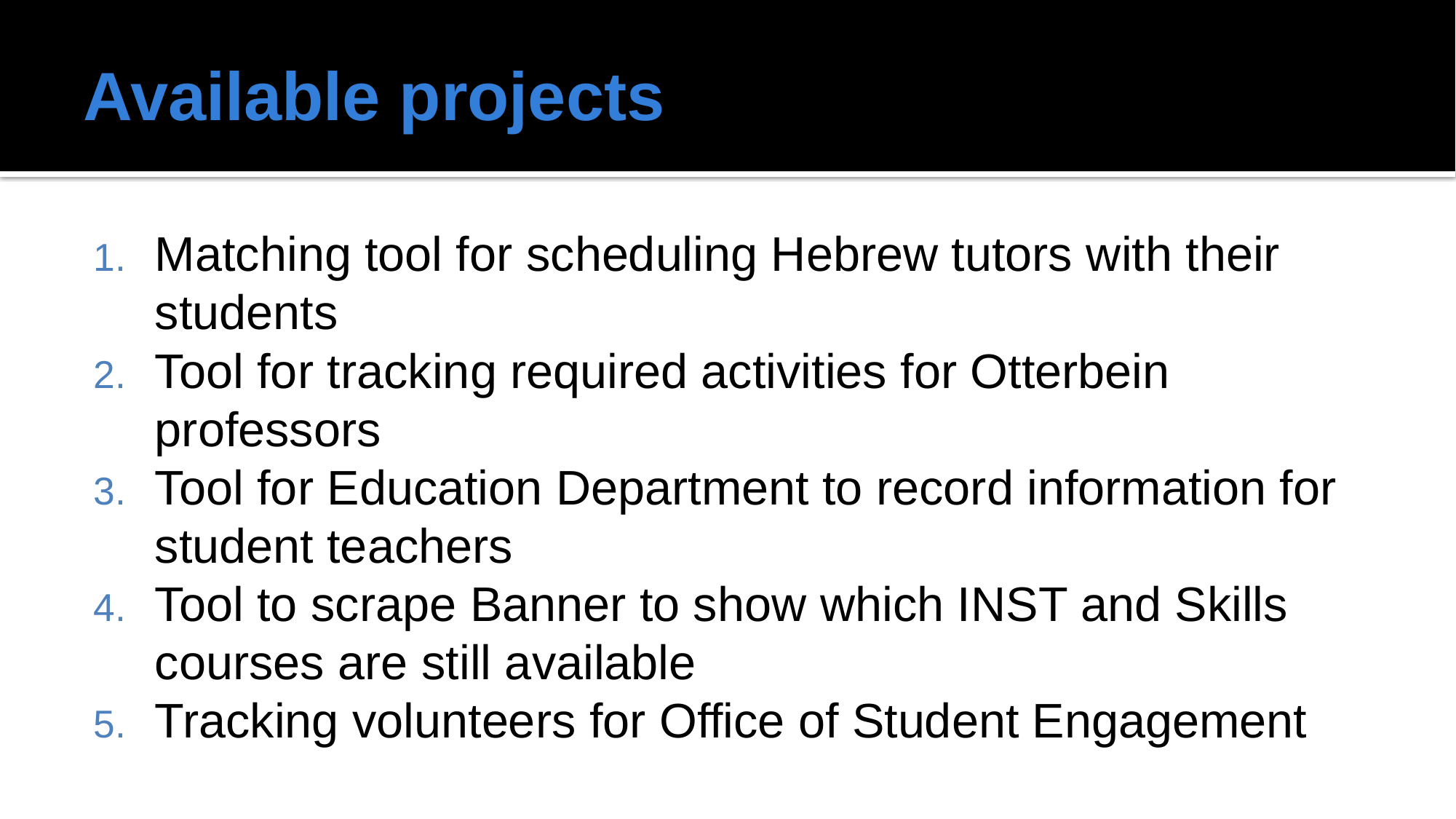

# Available projects
Matching tool for scheduling Hebrew tutors with their students
Tool for tracking required activities for Otterbein professors
Tool for Education Department to record information for student teachers
Tool to scrape Banner to show which INST and Skills courses are still available
Tracking volunteers for Office of Student Engagement